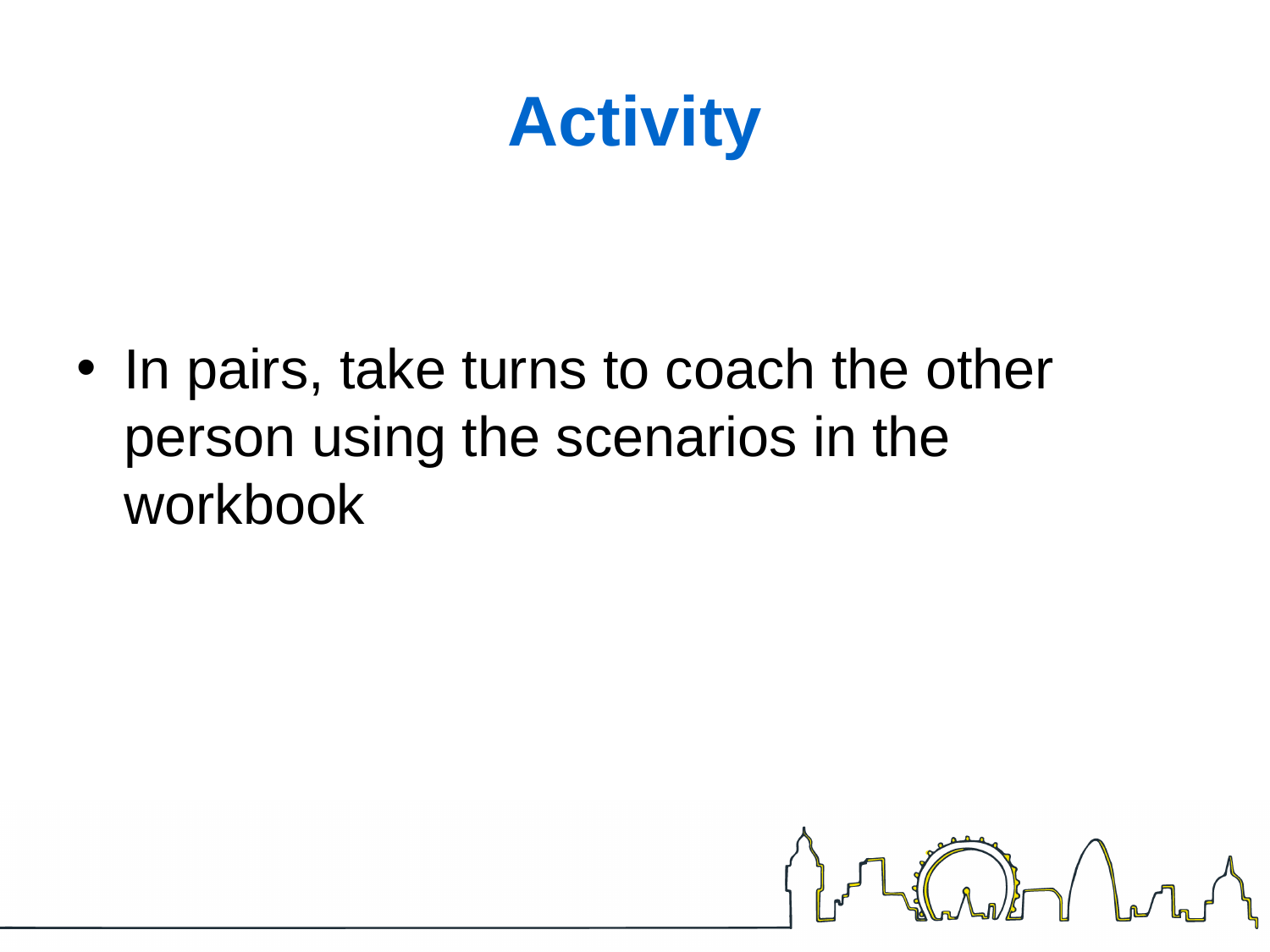

# Activity
In pairs, take turns to coach the other person using the scenarios in the workbook